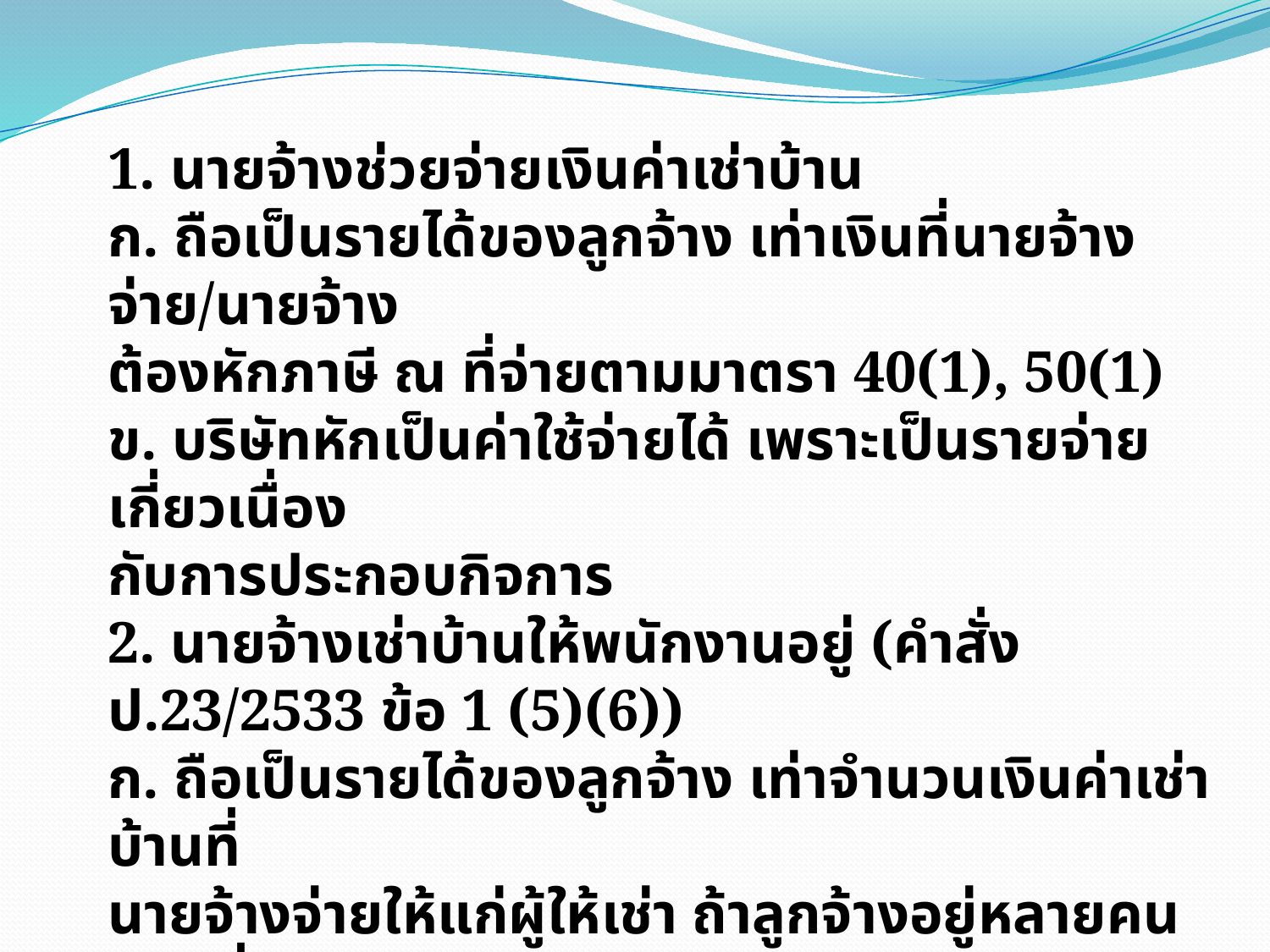

1. นายจ้างช่วยจ่ายเงินค่าเช่าบ้าน
ก. ถือเป็นรายได้ของลูกจ้าง เท่าเงินที่นายจ้างจ่าย/นายจ้าง
ต้องหักภาษี ณ ที่จ่ายตามมาตรา 40(1), 50(1)
ข. บริษัทหักเป็นค่าใช้จ่ายได้ เพราะเป็นรายจ่ายเกี่ยวเนื่อง
กับการประกอบกิจการ
2. นายจ้างเช่าบ้านให้พนักงานอยู่ (คำสั่ง ป.23/2533 ข้อ 1 (5)(6))
ก. ถือเป็นรายได้ของลูกจ้าง เท่าจำนวนเงินค่าเช่าบ้านที่
นายจ้างจ่ายให้แก่ผู้ให้เช่า ถ้าลูกจ้างอยู่หลายคน ให้เฉลี่ยค่า
เช่าบ้าน
ข. บริษัทหักเป็นค่าใช้จ่ายได้ เพราะเป็นรายจ่ายเกี่ยวเนื่อง
กับการประกอบกิจการ